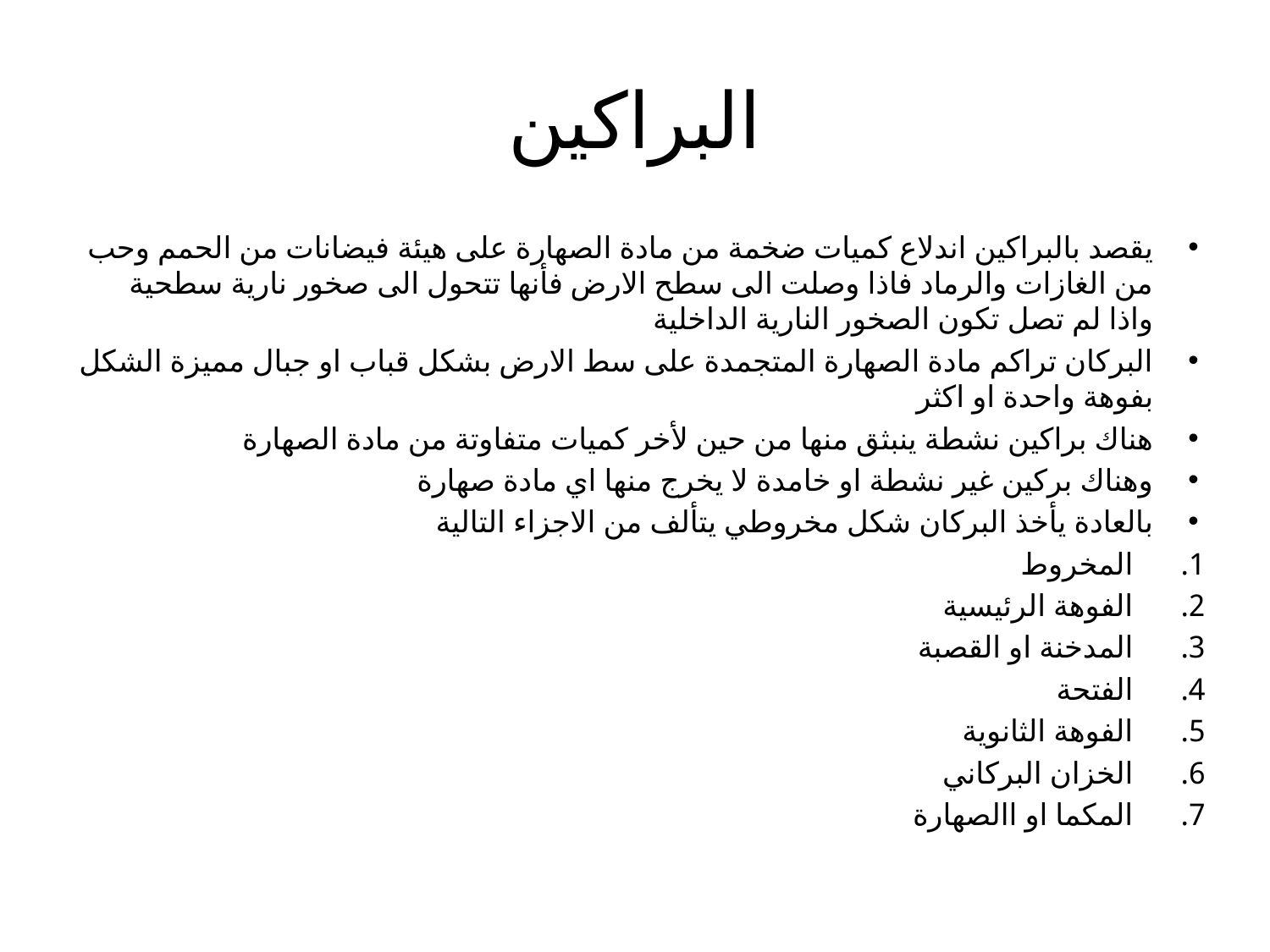

# البراكين
يقصد بالبراكين اندلاع كميات ضخمة من مادة الصهارة على هيئة فيضانات من الحمم وحب من الغازات والرماد فاذا وصلت الى سطح الارض فأنها تتحول الى صخور نارية سطحية  واذا لم تصل تكون الصخور النارية الداخلية
البركان تراكم مادة الصهارة المتجمدة على سط الارض بشكل قباب او جبال مميزة الشكل بفوهة واحدة او اكثر
هناك براكين نشطة ينبثق منها من حين لأخر كميات متفاوتة من مادة الصهارة
وهناك بركين غير نشطة او خامدة لا يخرج منها اي مادة صهارة
بالعادة يأخذ البركان شكل مخروطي يتألف من الاجزاء التالية
المخروط
الفوهة الرئيسية
المدخنة او القصبة
الفتحة
الفوهة الثانوية
الخزان البركاني
المكما او االصهارة